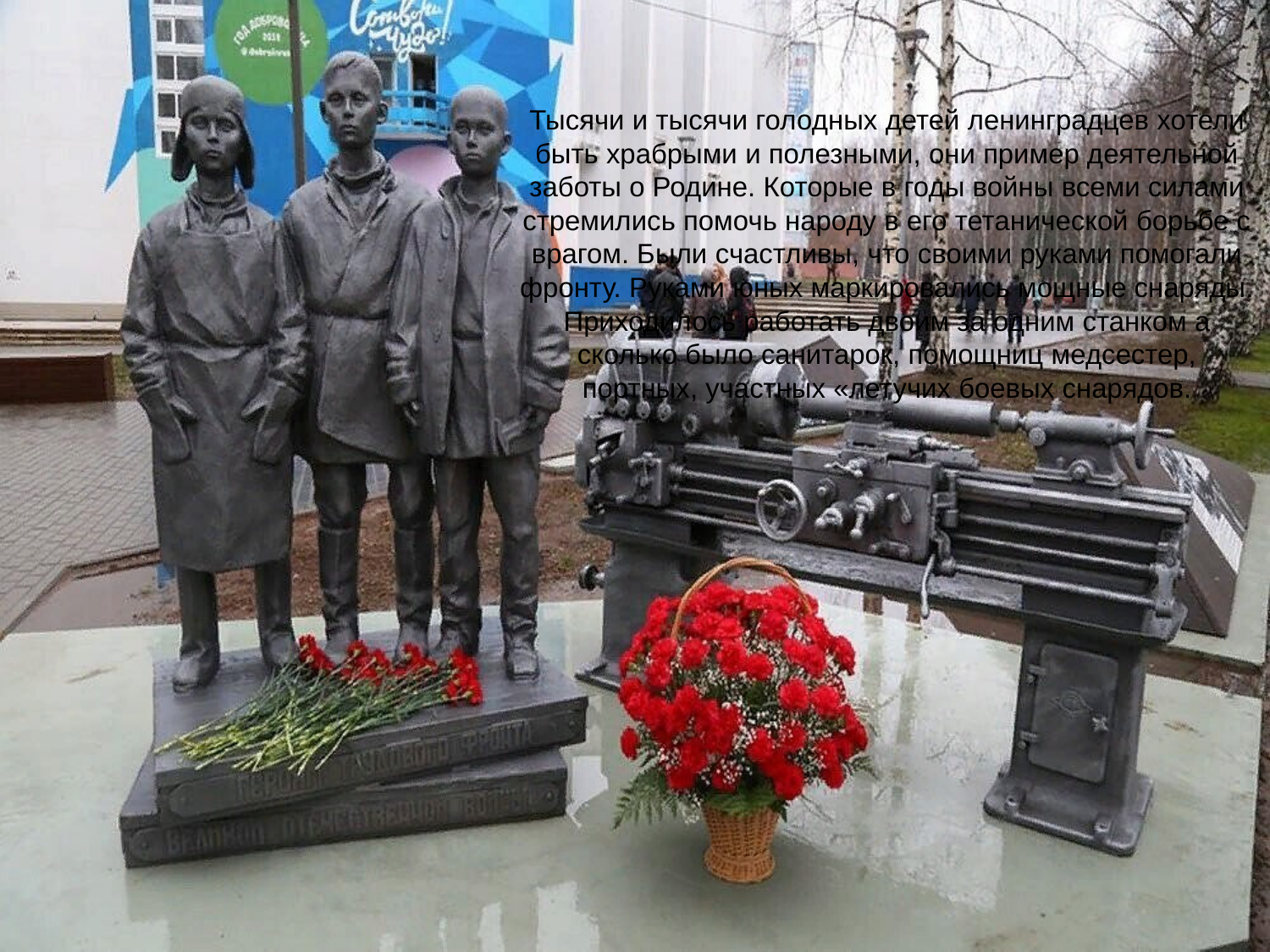

Тысячи и тысячи голодных детей ленинградцев хотели быть храбрыми и полезными, они пример деятельной заботы о Родине. Которые в годы войны всеми силами стремились помочь народу в его тетанической борьбе с врагом. Были счастливы, что своими руками помогали фронту. Руками юных маркировались мощные снаряды. Приходилось работать двоим за одним станком а сколько было санитарок, помощниц медсестер, портных, участных «летучих боевых снарядов.